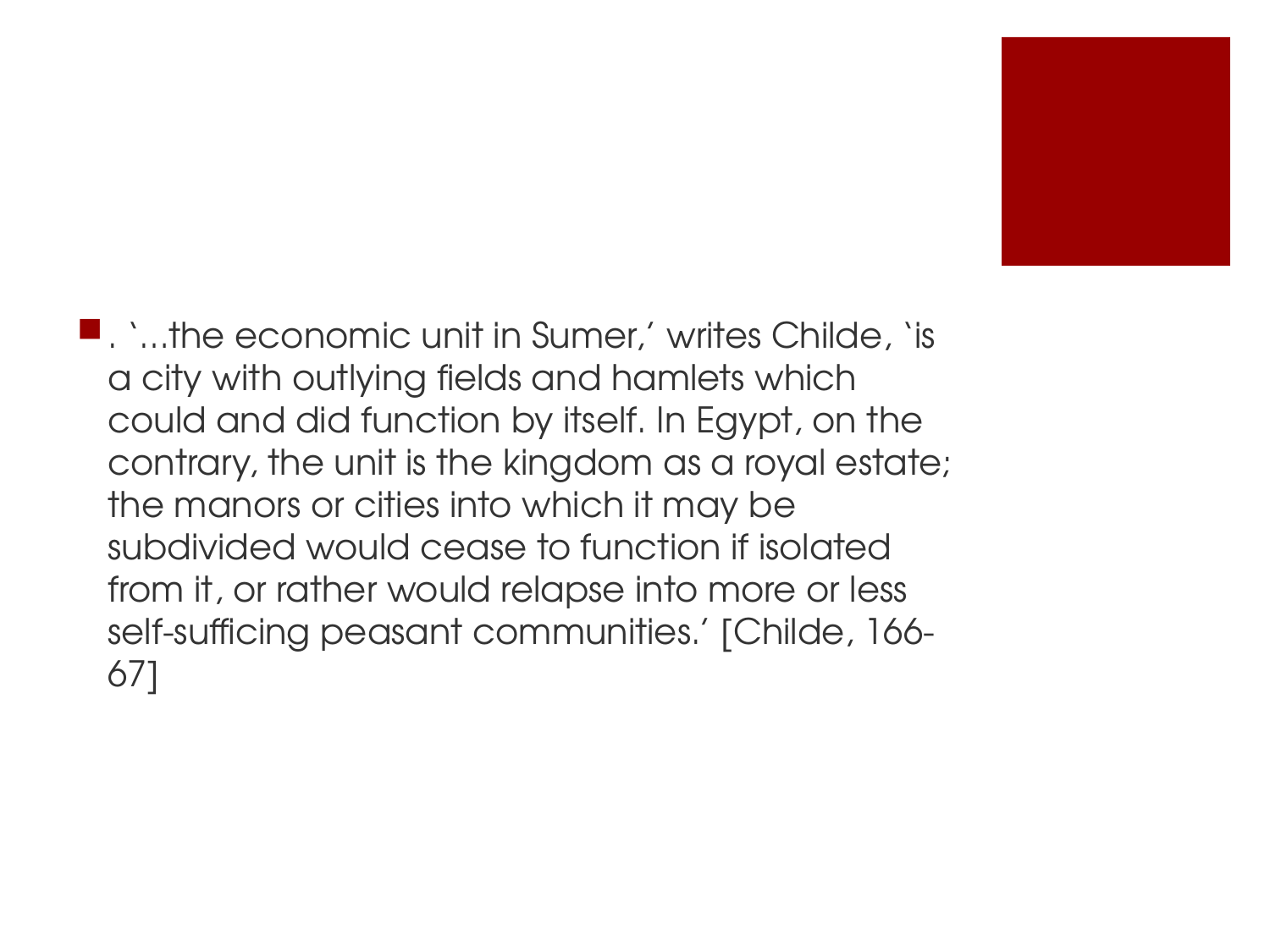

#
. ‘…the economic unit in Sumer,’ writes Childe, ‘is a city with outlying fields and hamlets which could and did function by itself. In Egypt, on the contrary, the unit is the kingdom as a royal estate; the manors or cities into which it may be subdivided would cease to function if isolated from it, or rather would relapse into more or less self-sufficing peasant communities.’ [Childe, 166-67]